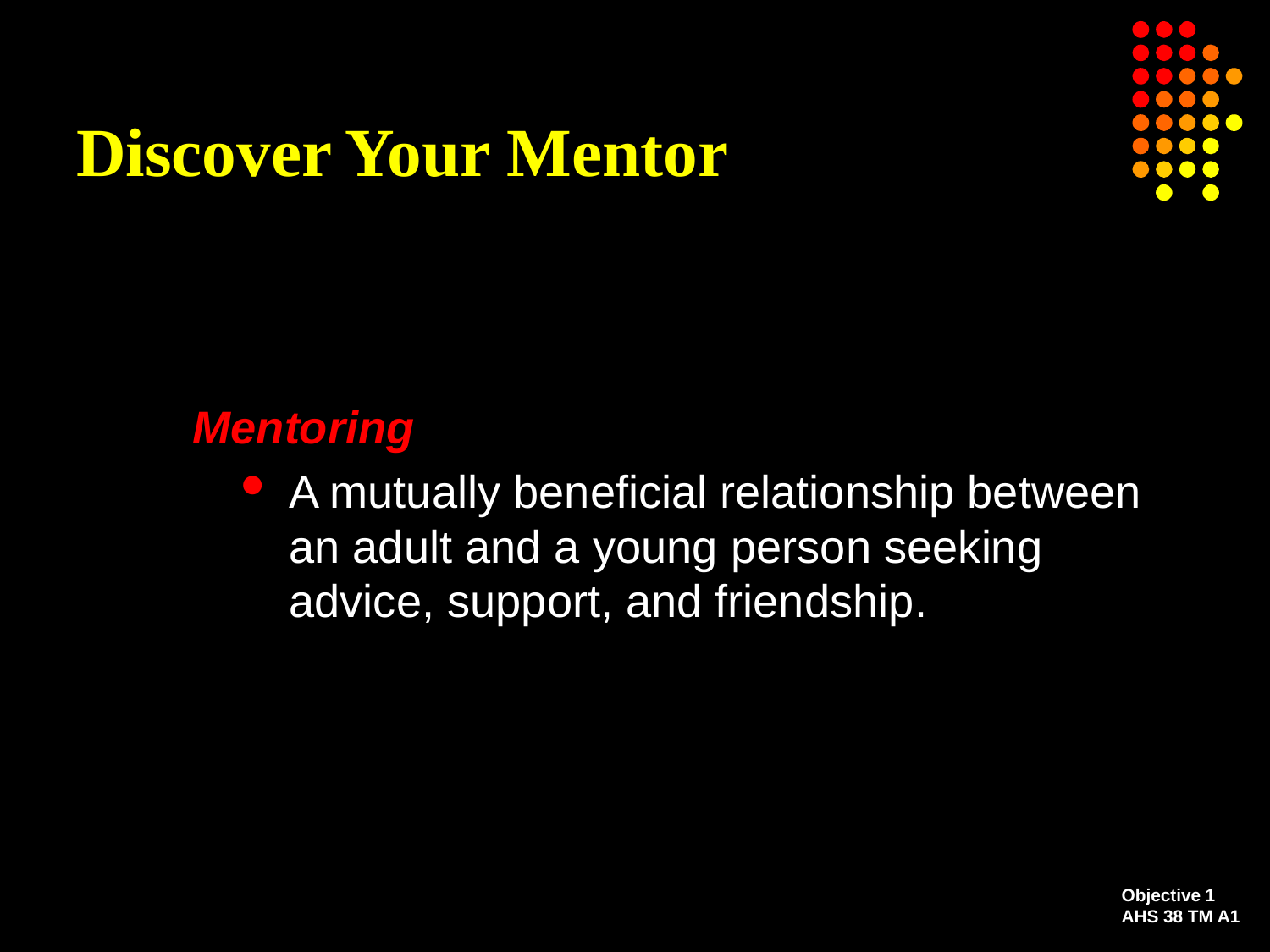

# Discover Your Mentor
Mentoring
A mutually beneficial relationship between an adult and a young person seeking advice, support, and friendship.
Objective 1
AHS 38 TM A1